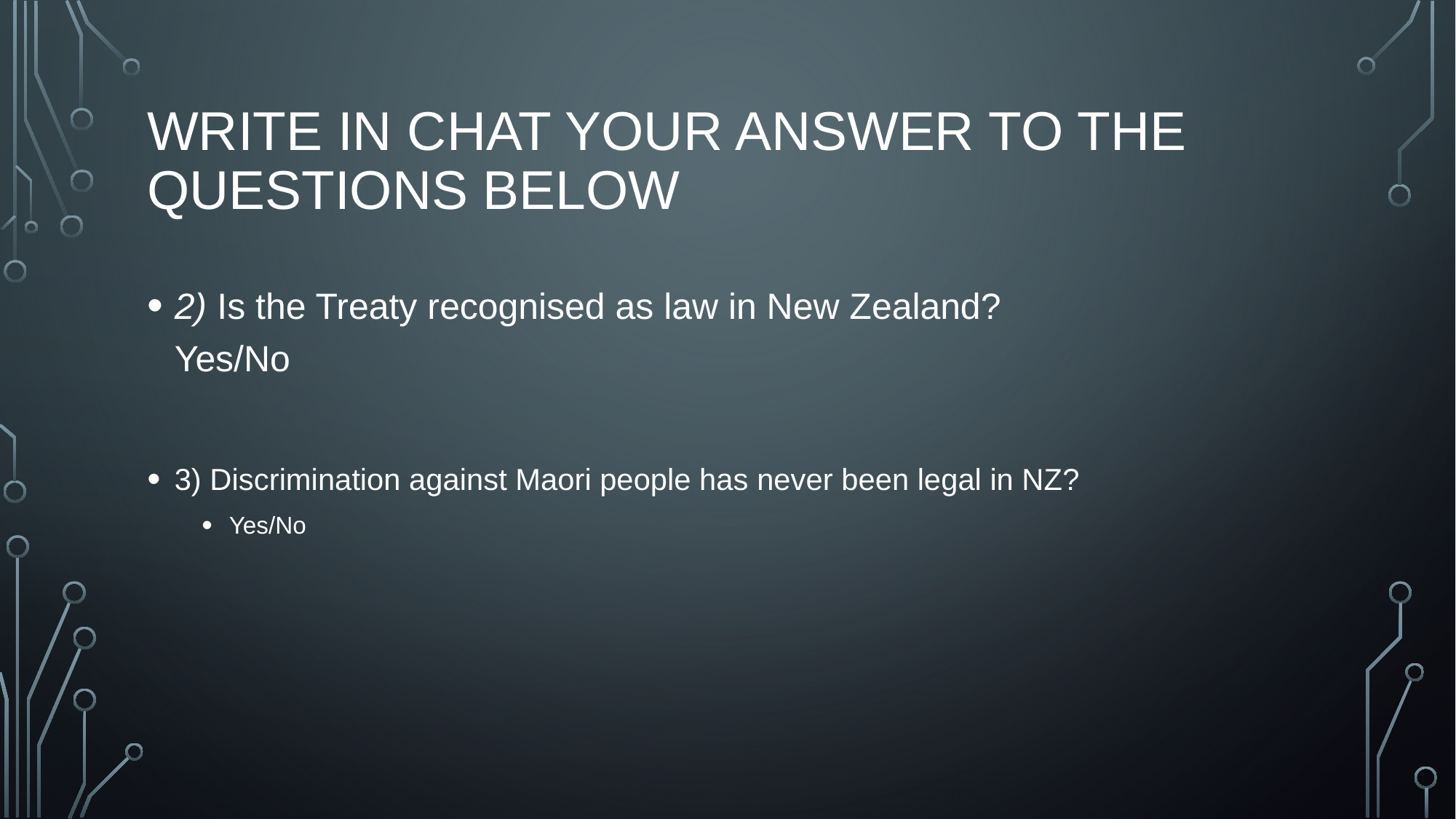

# Write in Chat your answer to the questions below
2) Is the Treaty recognised as law in New Zealand?			Yes/No

3) Discrimination against Maori people has never been legal in NZ?
Yes/No